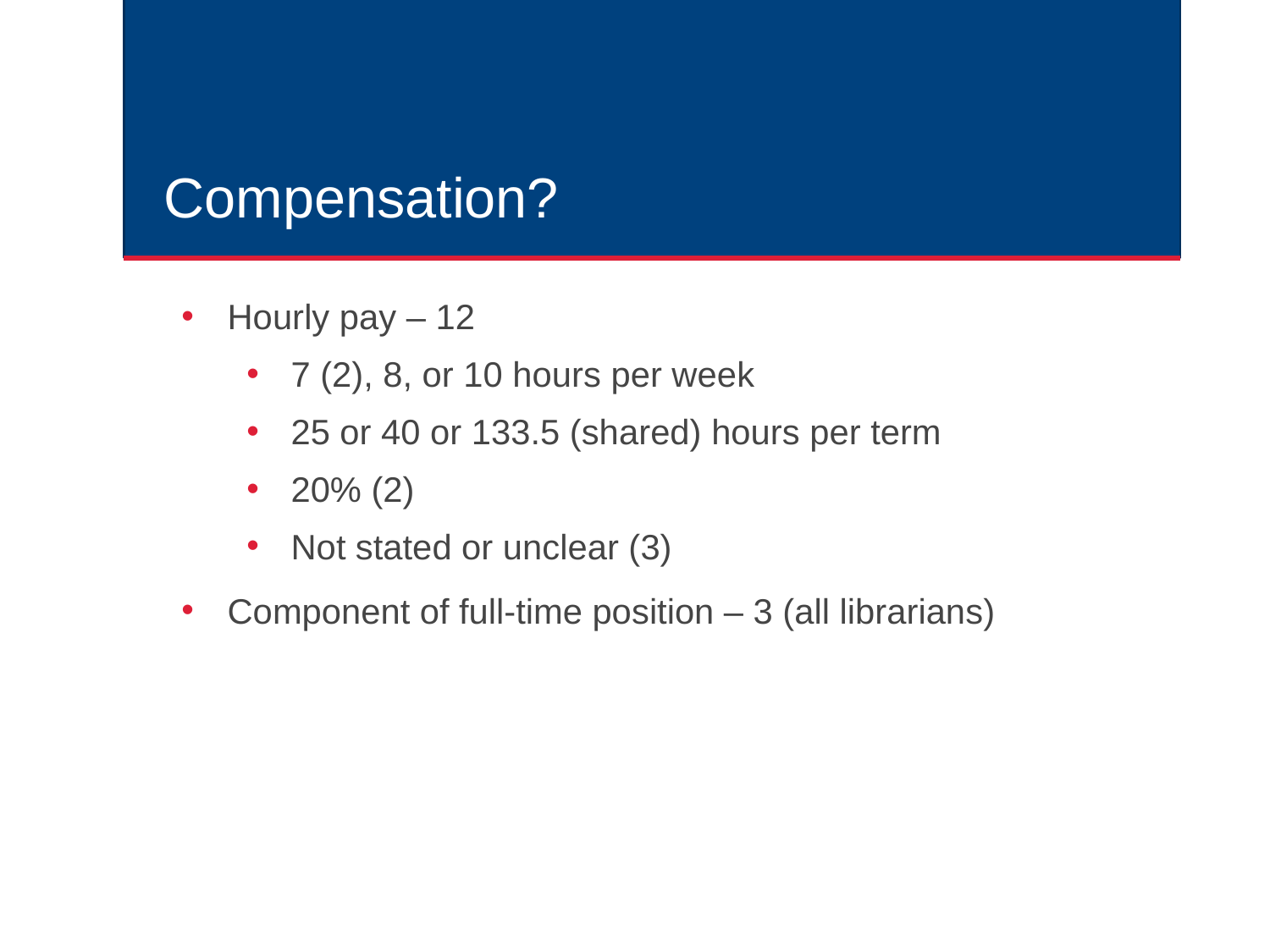

# Compensation?
Hourly pay – 12
7 (2), 8, or 10 hours per week
25 or 40 or 133.5 (shared) hours per term
20% (2)
Not stated or unclear (3)
Component of full-time position – 3 (all librarians)